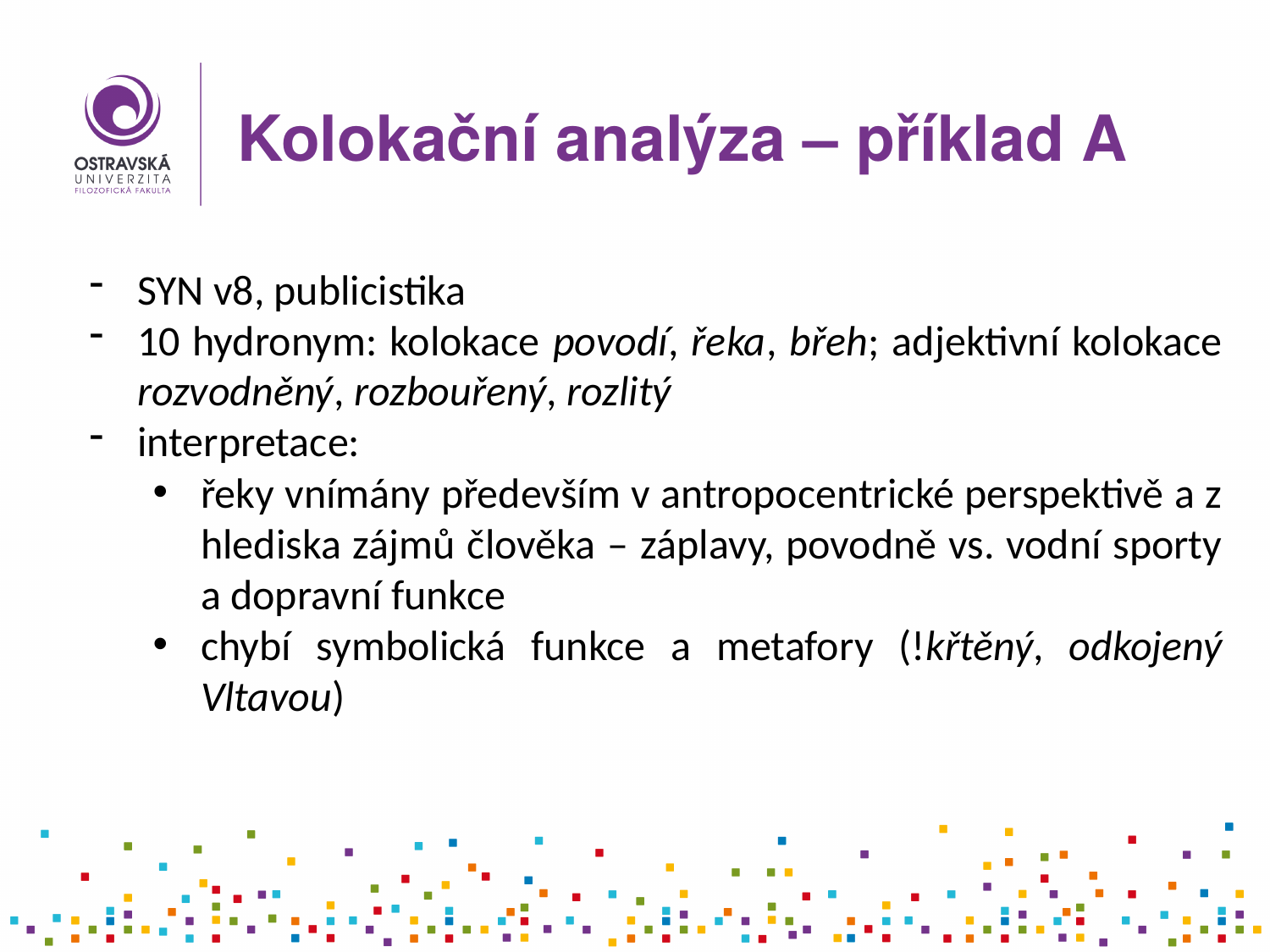

# Kolokační analýza – příklad A
SYN v8, publicistika
10 hydronym: kolokace povodí, řeka, břeh; adjektivní kolokace rozvodněný, rozbouřený, rozlitý
interpretace:
řeky vnímány především v antropocentrické perspektivě a z hlediska zájmů člověka – záplavy, povodně vs. vodní sporty a dopravní funkce
chybí symbolická funkce a metafory (!křtěný, odkojený Vltavou)